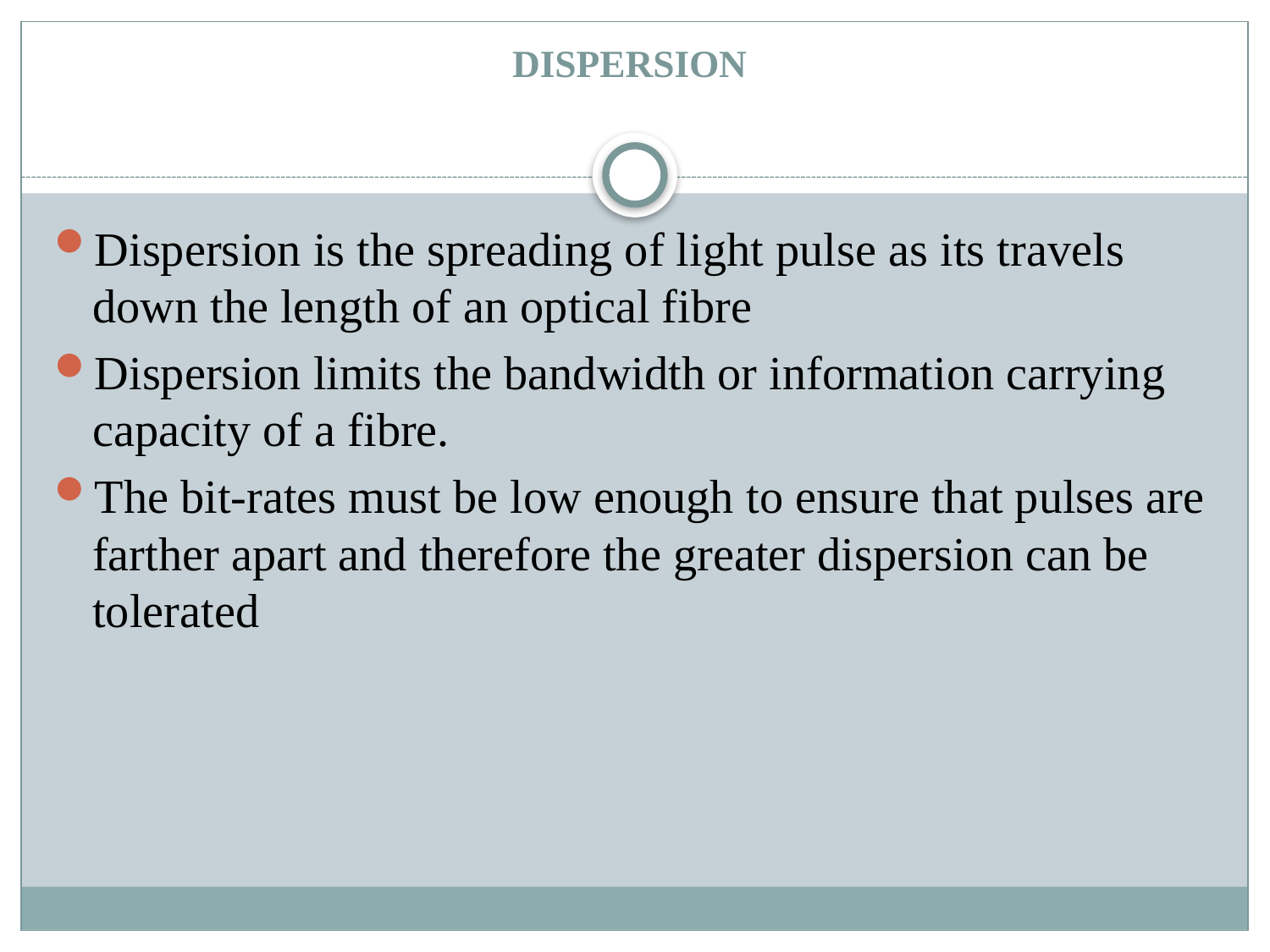

# DISPERSION
Dispersion is the spreading of light pulse as its travels down the length of an optical fibre
Dispersion limits the bandwidth or information carrying capacity of a fibre.
The bit-rates must be low enough to ensure that pulses are farther apart and therefore the greater dispersion can be tolerated